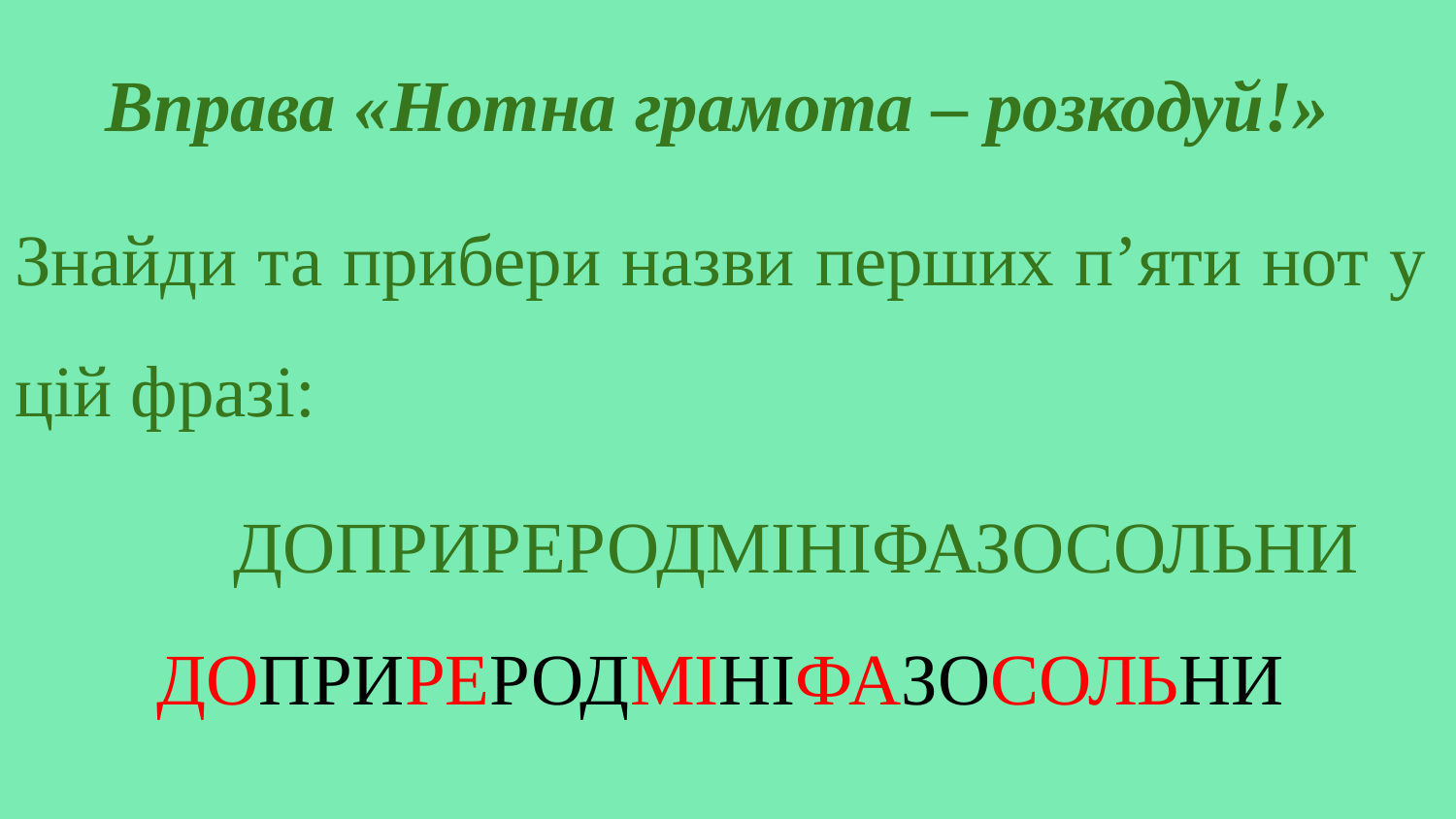

Вправа «Нотна грамота – розкодуй!»
Знайди та прибери назви перших п’яти нот у цій фразі:
  	    ДОПРИРЕРОДМІНІФАЗОСОЛЬНИ
#
    ДОПРИРЕРОДМІНІФАЗОСОЛЬНИ